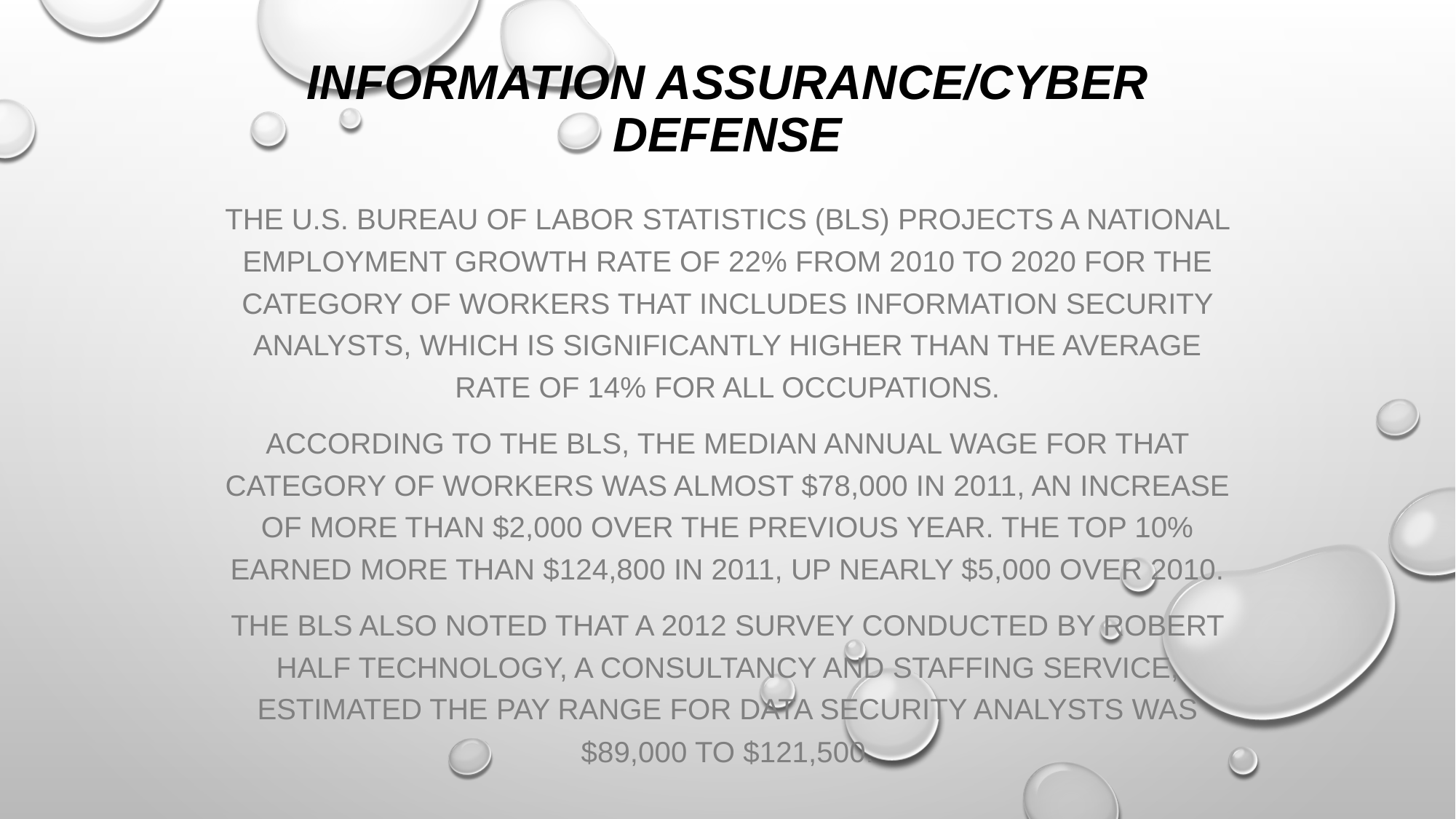

# Information Assurance/Cyber Defense
The U.S. Bureau of Labor Statistics (BLS) projects a national employment growth rate of 22% from 2010 to 2020 for the category of workers that includes information security analysts, which is significantly higher than the average rate of 14% for all occupations.
According to the BLS, the median annual wage for that category of workers was almost $78,000 in 2011, an increase of more than $2,000 over the previous year. The top 10% earned more than $124,800 in 2011, up nearly $5,000 over 2010.
The BLS also noted that a 2012 survey conducted by Robert Half Technology, a consultancy and staffing service, estimated the pay range for data security analysts was $89,000 to $121,500.